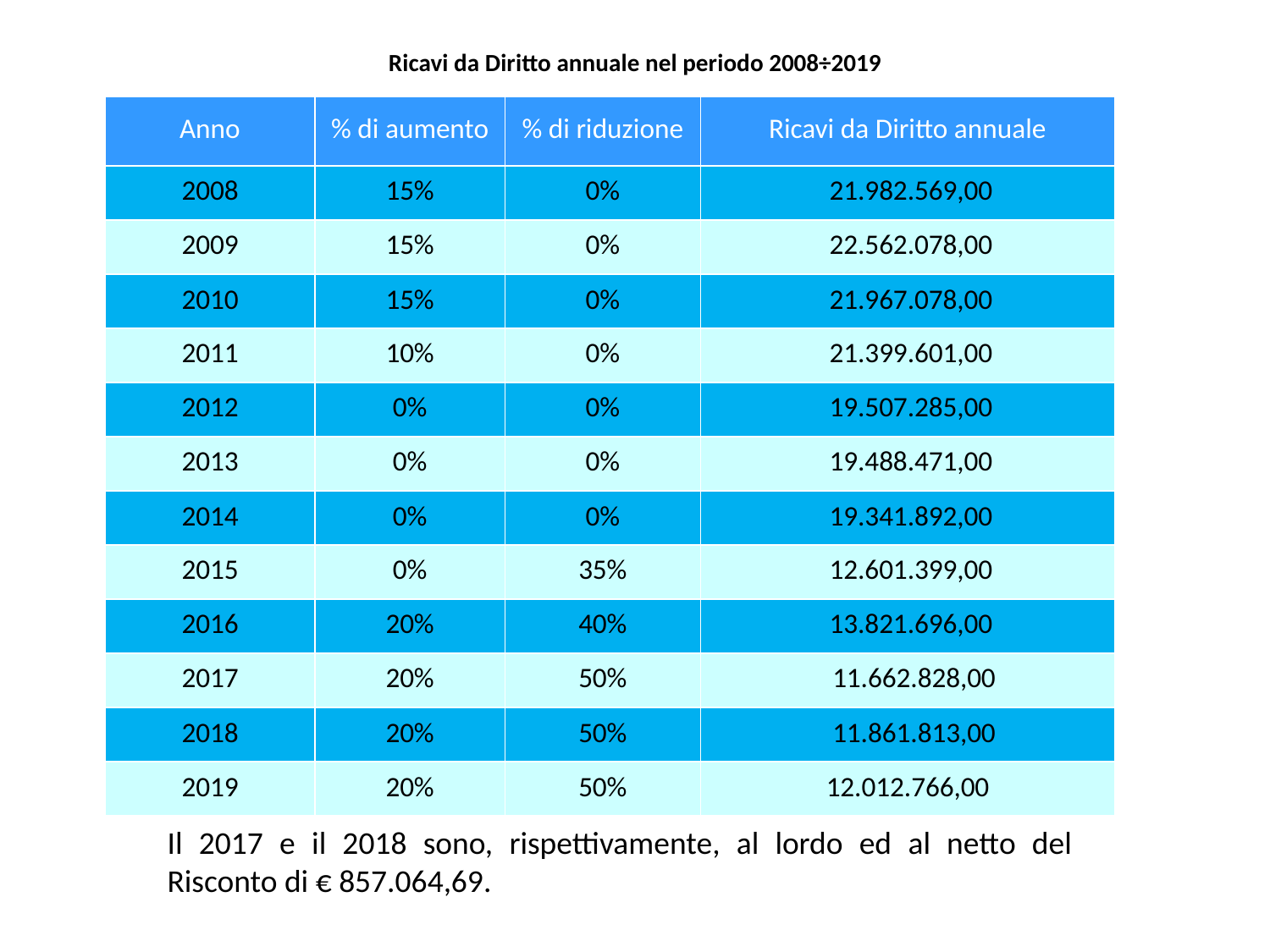

# Ricavi da Diritto annuale nel periodo 2008÷2019
| Anno | % di aumento | % di riduzione | Ricavi da Diritto annuale |
| --- | --- | --- | --- |
| 2008 | 15% | 0% | 21.982.569,00 |
| 2009 | 15% | 0% | 22.562.078,00 |
| 2010 | 15% | 0% | 21.967.078,00 |
| 2011 | 10% | 0% | 21.399.601,00 |
| 2012 | 0% | 0% | 19.507.285,00 |
| 2013 | 0% | 0% | 19.488.471,00 |
| 2014 | 0% | 0% | 19.341.892,00 |
| 2015 | 0% | 35% | 12.601.399,00 |
| 2016 | 20% | 40% | 13.821.696,00 |
| 2017 | 20% | 50% | 11.662.828,00 |
| 2018 | 20% | 50% | 11.861.813,00 |
| 2019 | 20% | 50% | 12.012.766,00 |
Il 2017 e il 2018 sono, rispettivamente, al lordo ed al netto del Risconto di € 857.064,69.